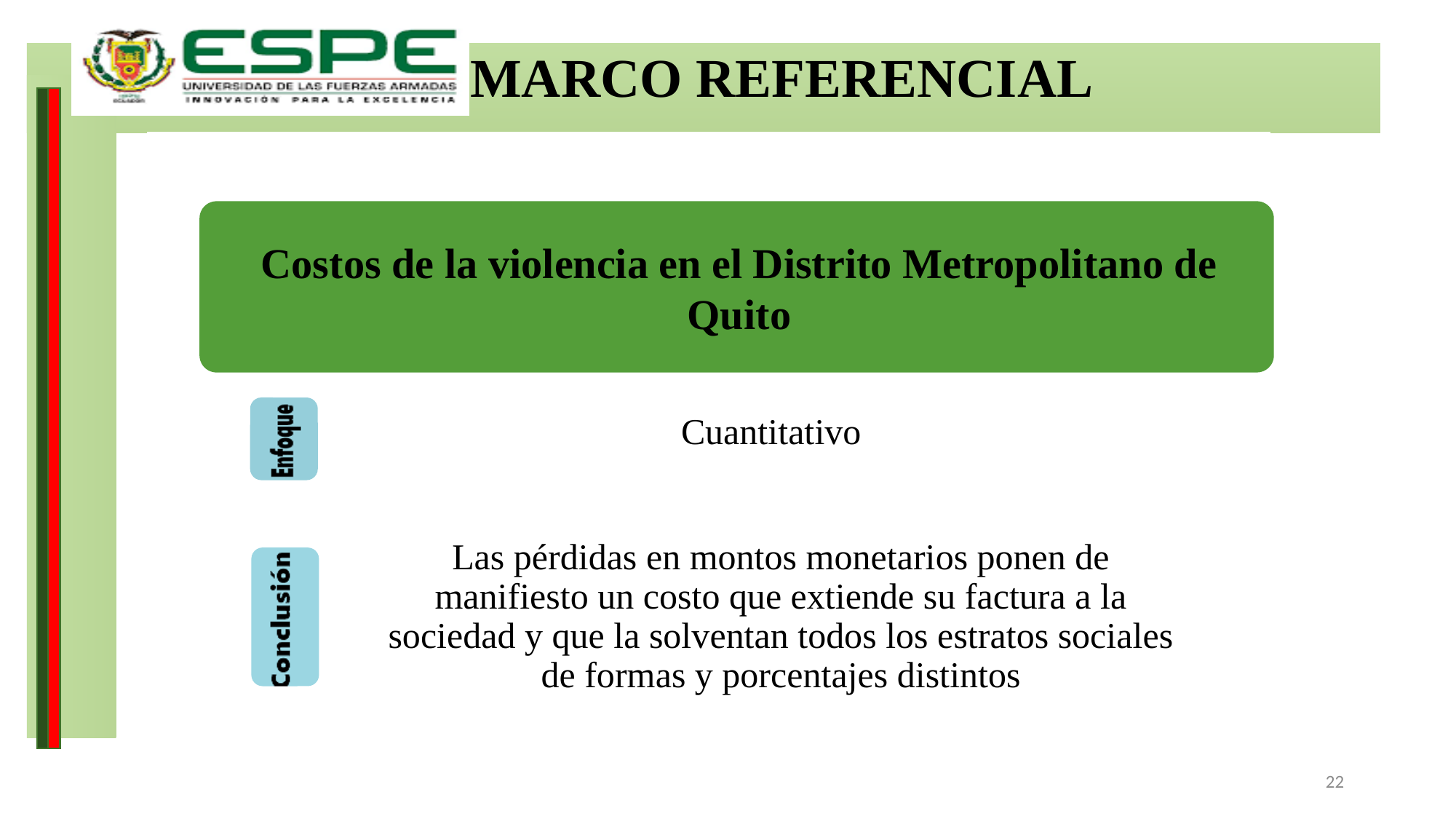

MARCO REFERENCIAL
#
Costos de la violencia en el Distrito Metropolitano de Quito
Cuantitativo
Las pérdidas en montos monetarios ponen de manifiesto un costo que extiende su factura a la sociedad y que la solventan todos los estratos sociales de formas y porcentajes distintos
22